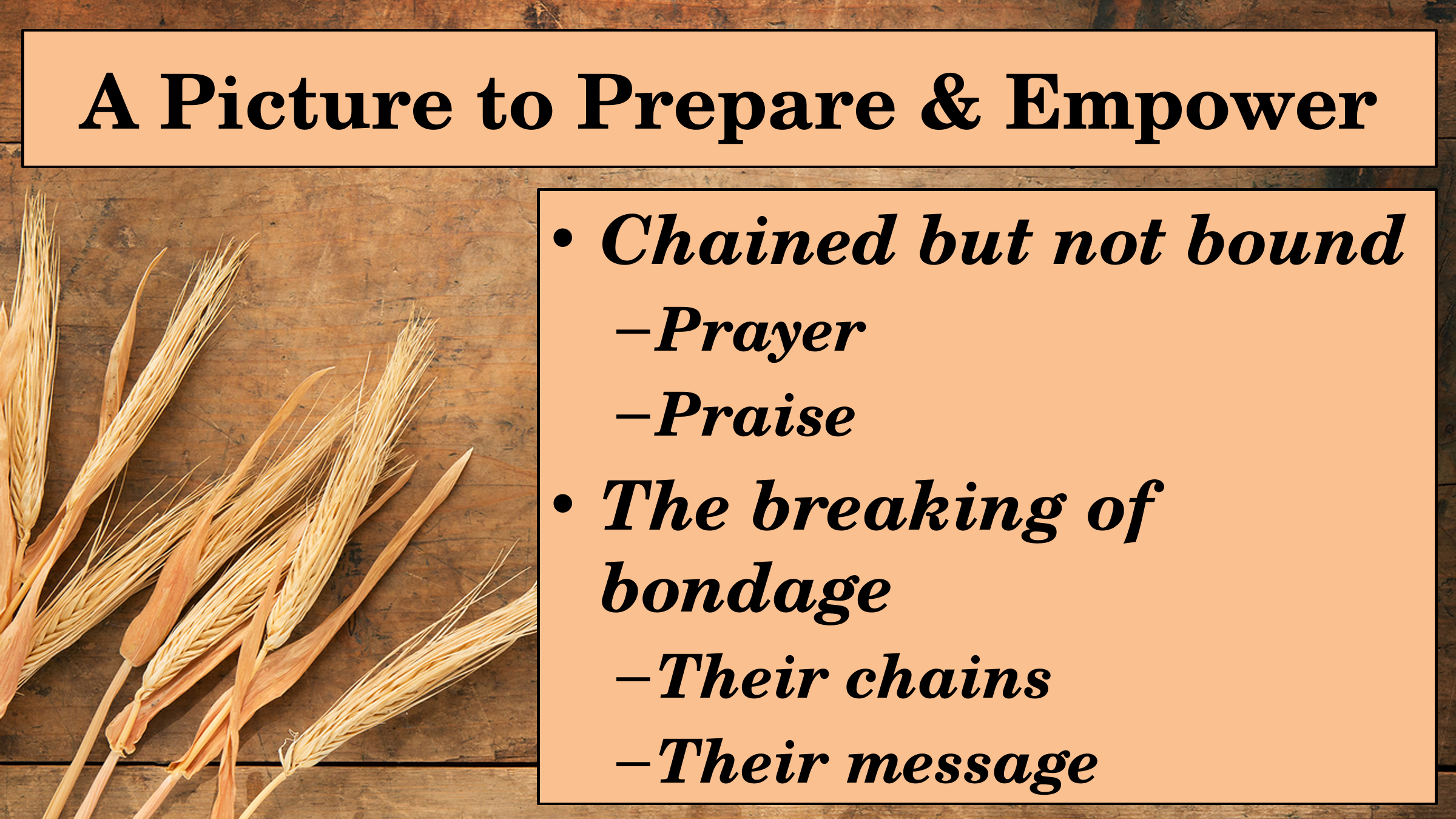

# A Picture to Prepare & Empower
Chained but not bound
Prayer
Praise
The breaking of bondage
Their chains
Their message